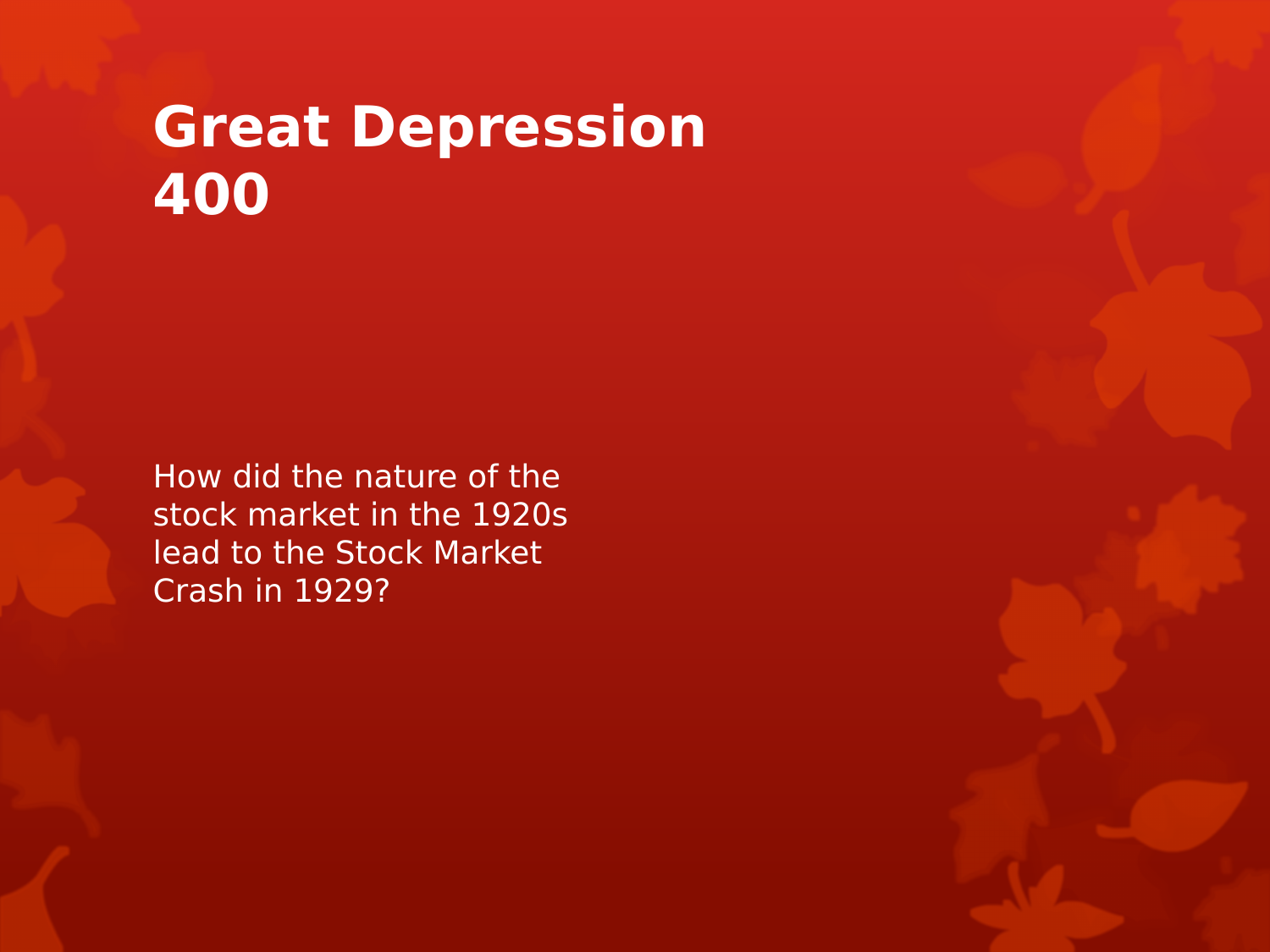

# Great Depression 400
How did the nature of the stock market in the 1920s lead to the Stock Market Crash in 1929?